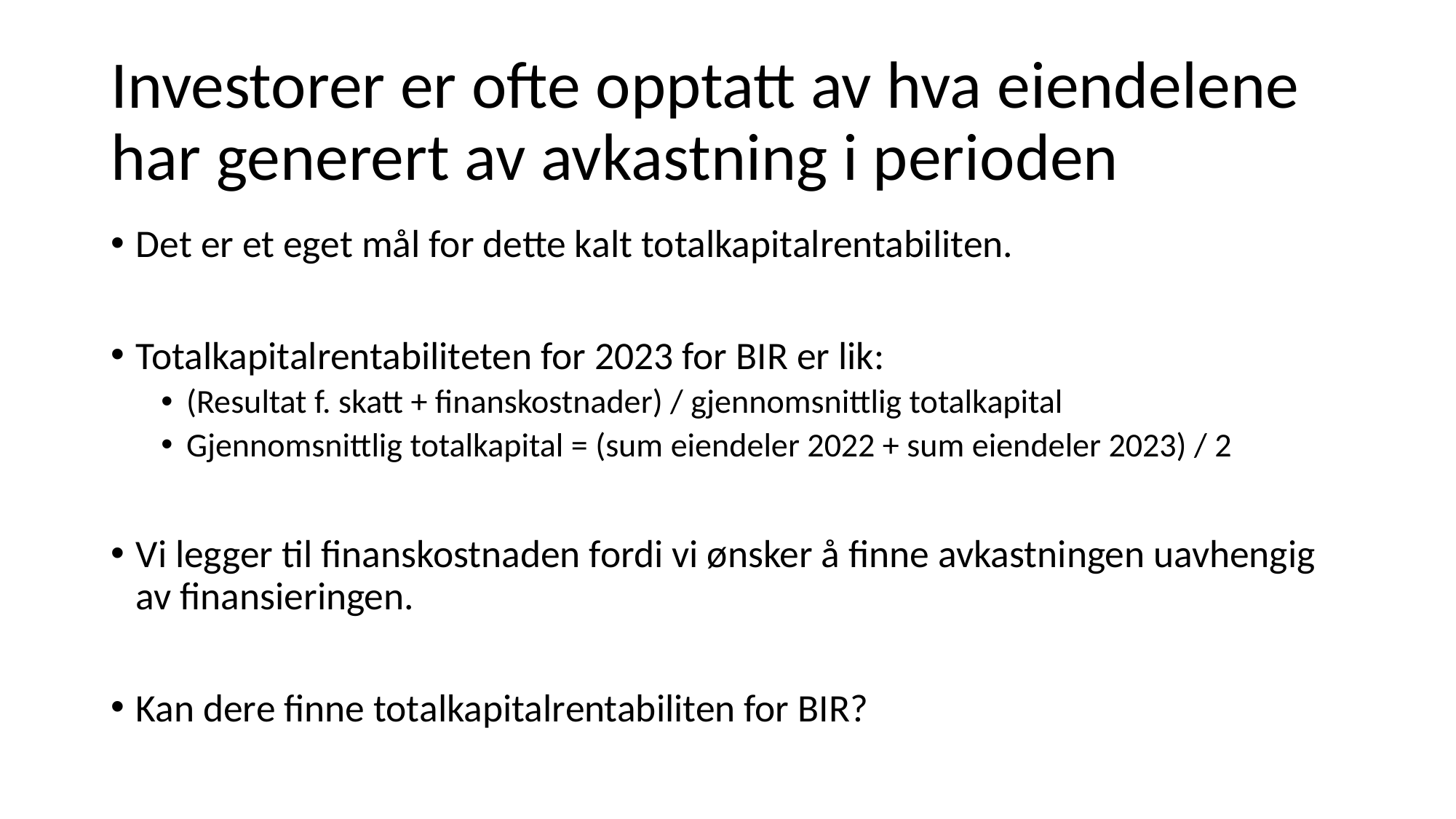

# Investorer er ofte opptatt av hva eiendelene har generert av avkastning i perioden
Det er et eget mål for dette kalt totalkapitalrentabiliten.

Totalkapitalrentabiliteten for 2023 for BIR er lik:
(Resultat f. skatt + finanskostnader) / gjennomsnittlig totalkapital
Gjennomsnittlig totalkapital = (sum eiendeler 2022 + sum eiendeler 2023) / 2

Vi legger til finanskostnaden fordi vi ønsker å finne avkastningen uavhengig av finansieringen.

Kan dere finne totalkapitalrentabiliten for BIR?